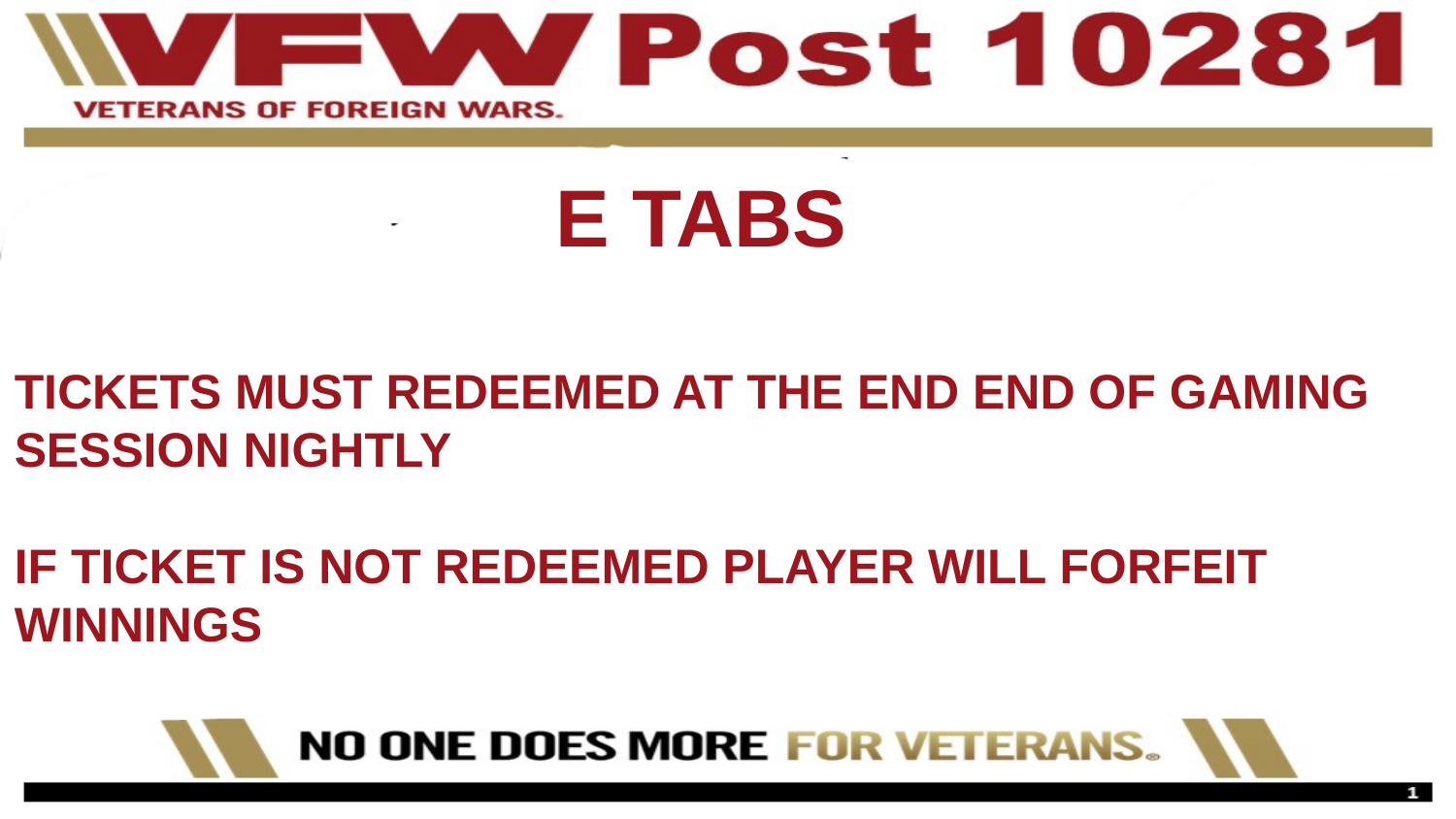

E TABS

TICKETS MUST REDEEMED AT THE END END OF GAMING SESSION NIGHTLY

IF TICKET IS NOT REDEEMED PLAYER WILL FORFEIT WINNINGS
#